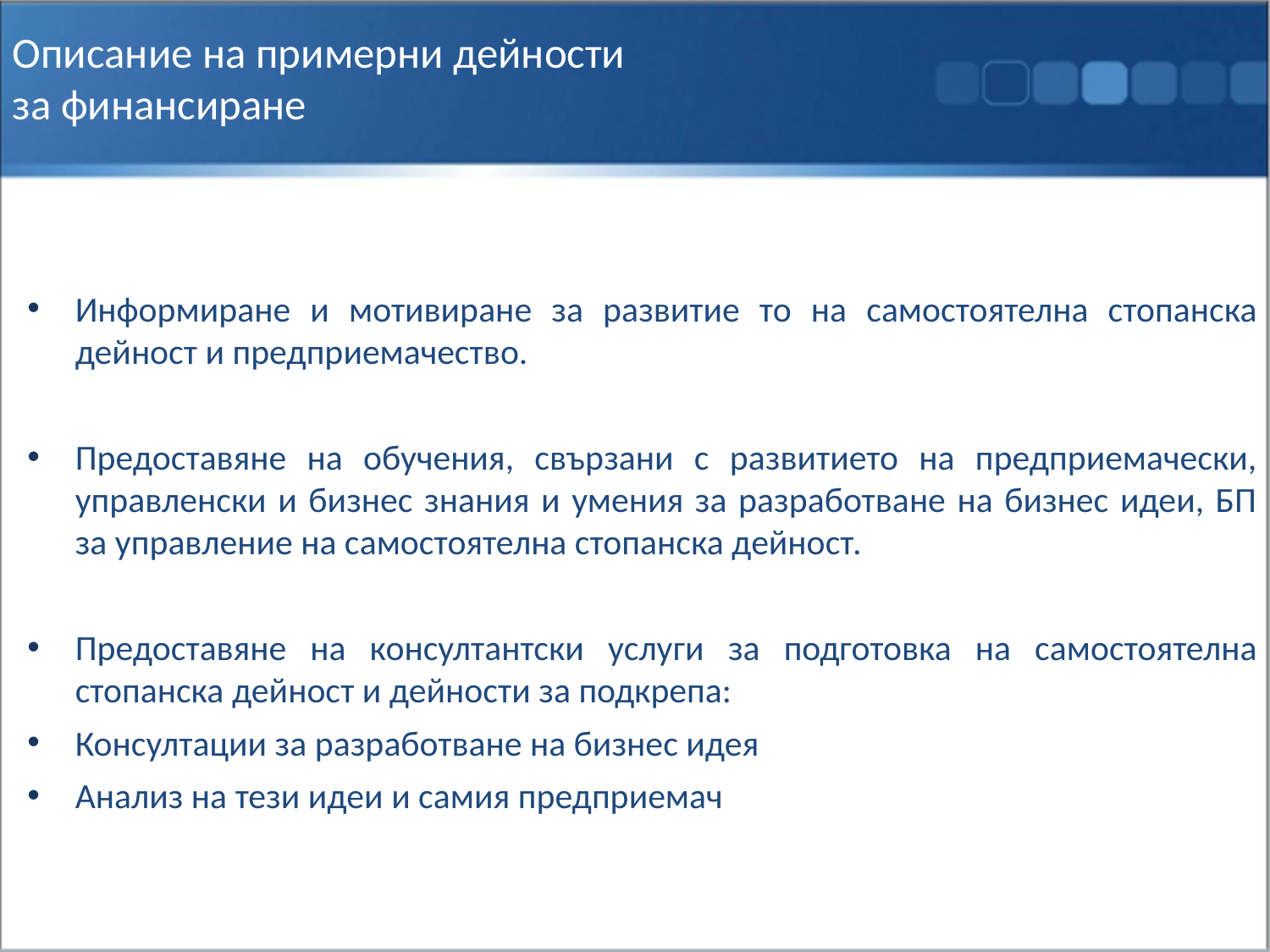

Описание на примерни дейности
за финансиране
Информиране и мотивиране за развитие то на самостоятелна стопанска дейност и предприемачество.

Предоставяне на обучения, свързани с развитието на предприемачески, управленски и бизнес знания и умения за разработване на бизнес идеи, БП за управление на самостоятелна стопанска дейност.

Предоставяне на консултантски услуги за подготовка на самостоятелна стопанска дейност и дейности за подкрепа:
Консултации за разработване на бизнес идея
Анализ на тези идеи и самия предприемач